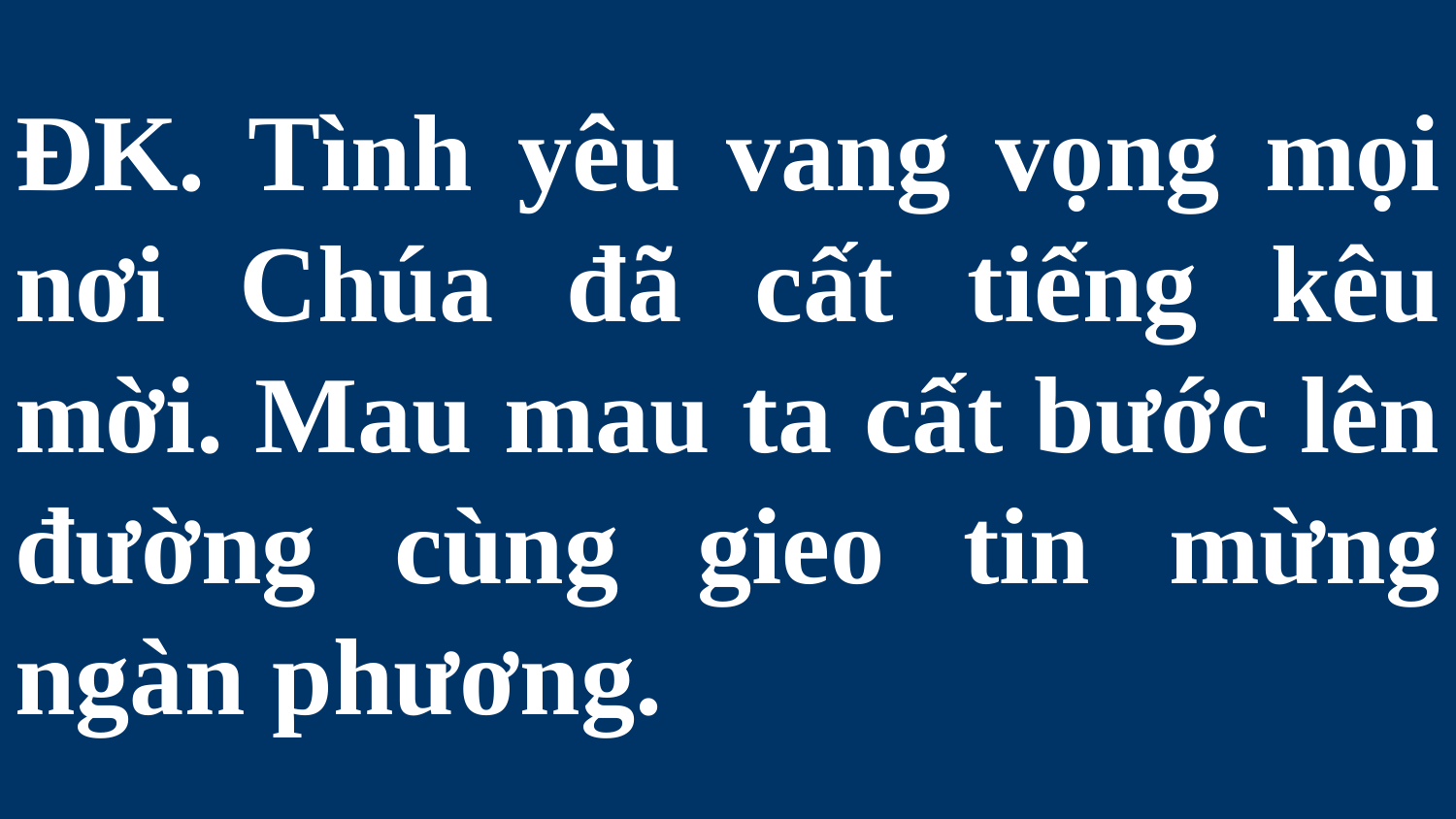

# ĐK. Tình yêu vang vọng mọi nơi Chúa đã cất tiếng kêu mời. Mau mau ta cất bước lên đường cùng gieo tin mừng ngàn phương.